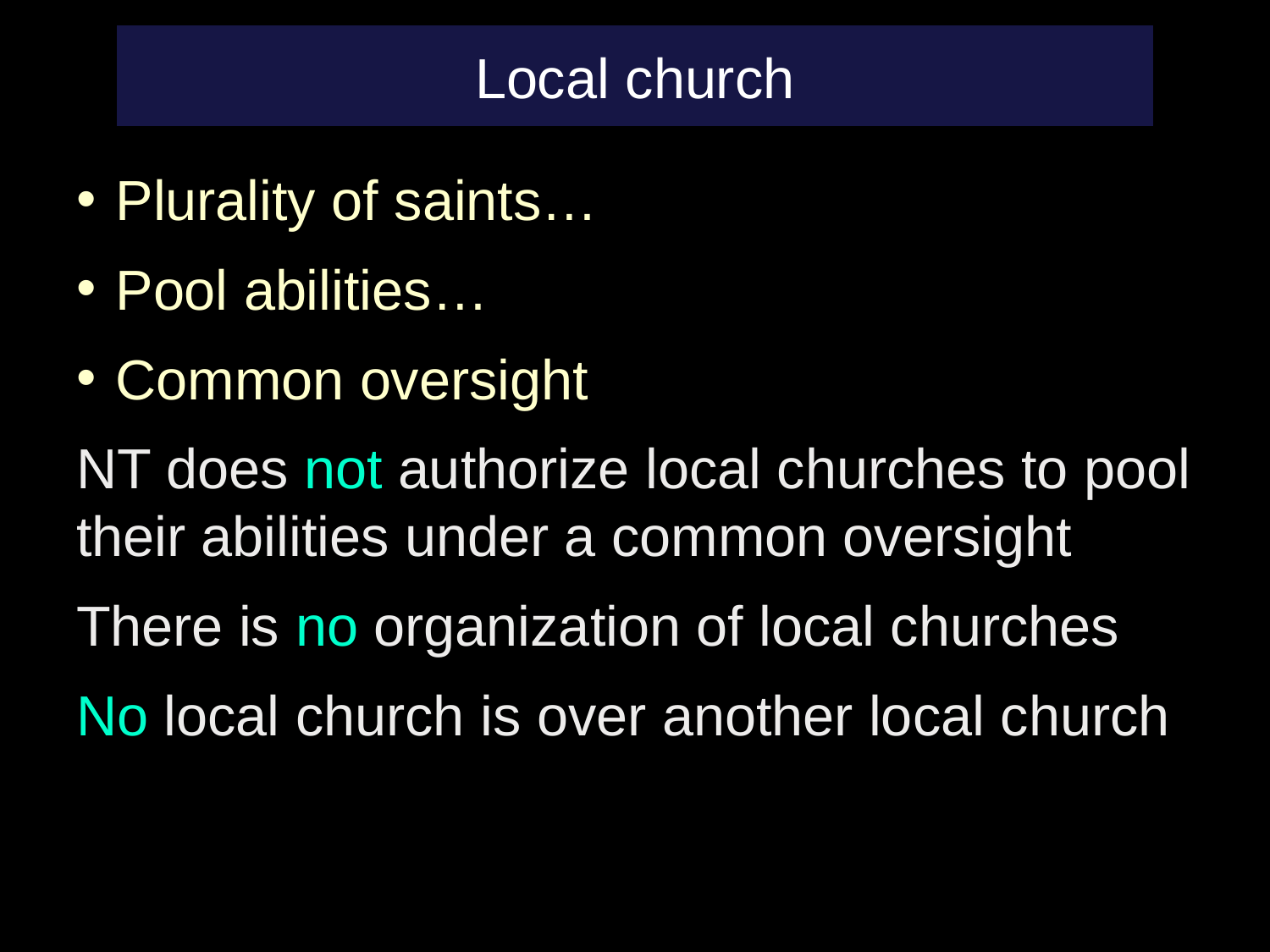

Local church
Plurality of saints…
Pool abilities…
Common oversight
NT does not authorize local churches to pool their abilities under a common oversight
There is no organization of local churches
No local church is over another local church